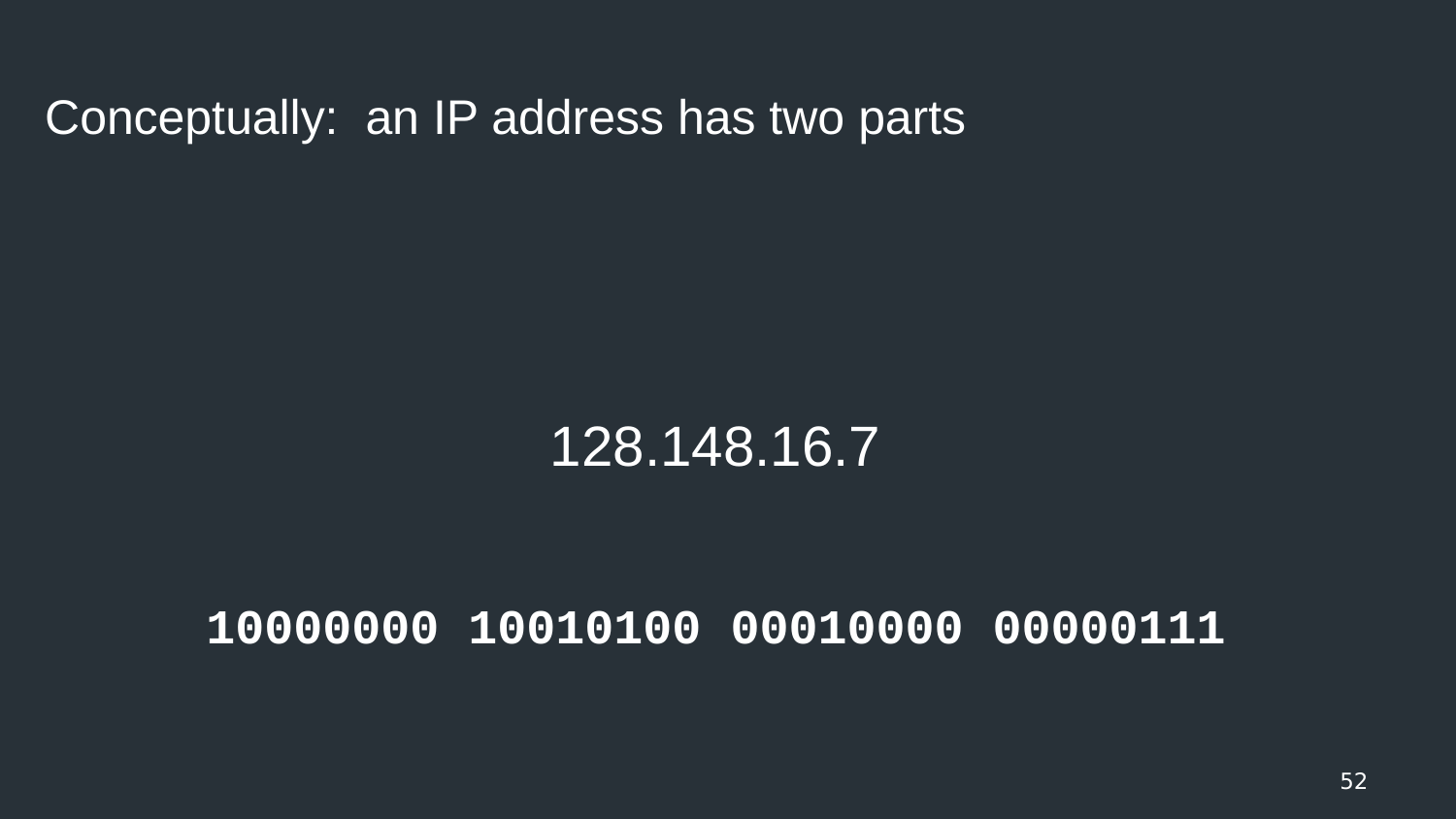

Conceptually:  an IP address has two parts

128.148.16.7
10000000 10010100 00010000 00000111
52